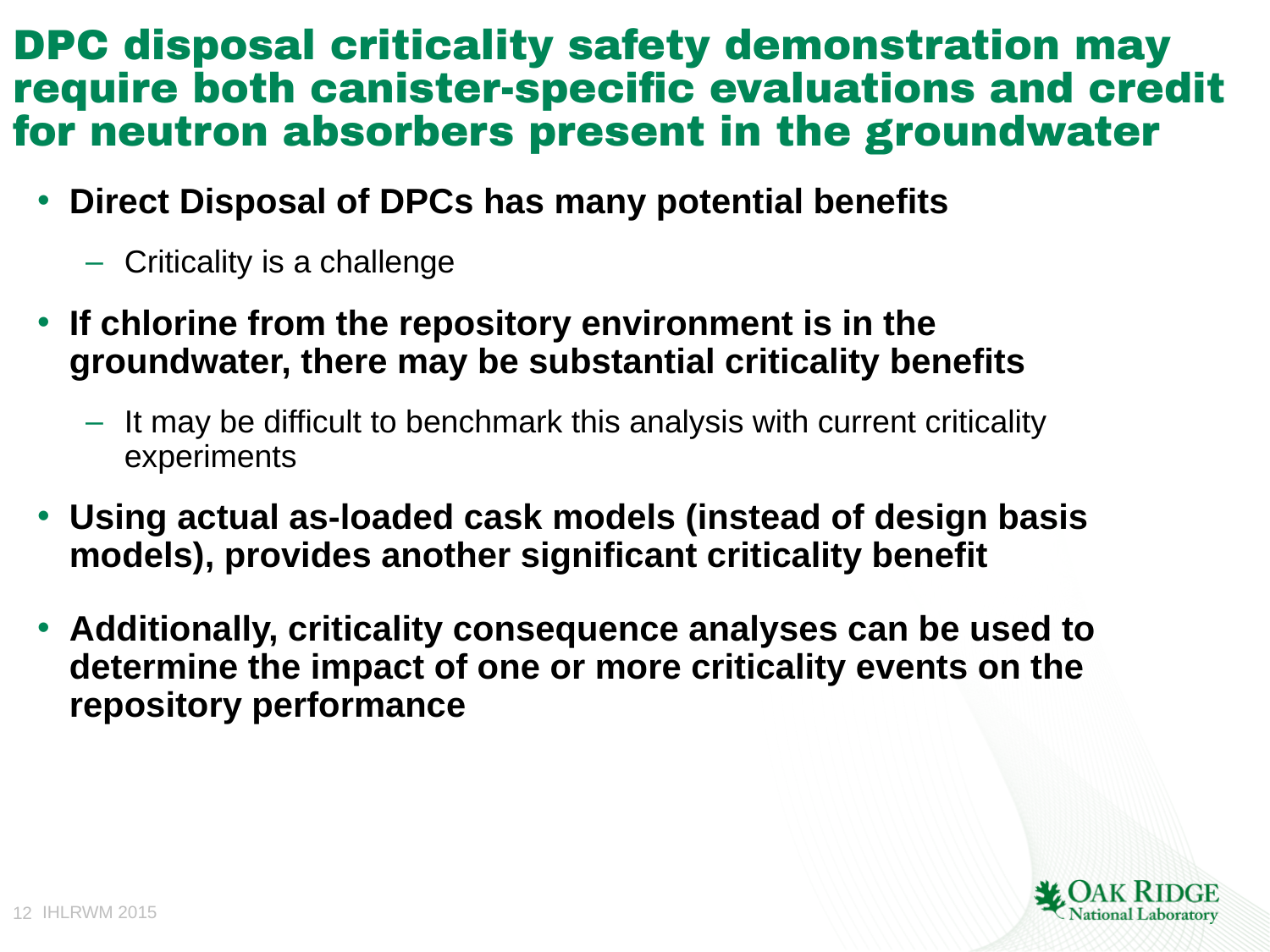

DPC disposal criticality safety demonstration may require both canister-specific evaluations and credit for neutron absorbers present in the groundwater
Direct Disposal of DPCs has many potential benefits
Criticality is a challenge
If chlorine from the repository environment is in the groundwater, there may be substantial criticality benefits
It may be difficult to benchmark this analysis with current criticality experiments
Using actual as-loaded cask models (instead of design basis models), provides another significant criticality benefit
Additionally, criticality consequence analyses can be used to determine the impact of one or more criticality events on the repository performance